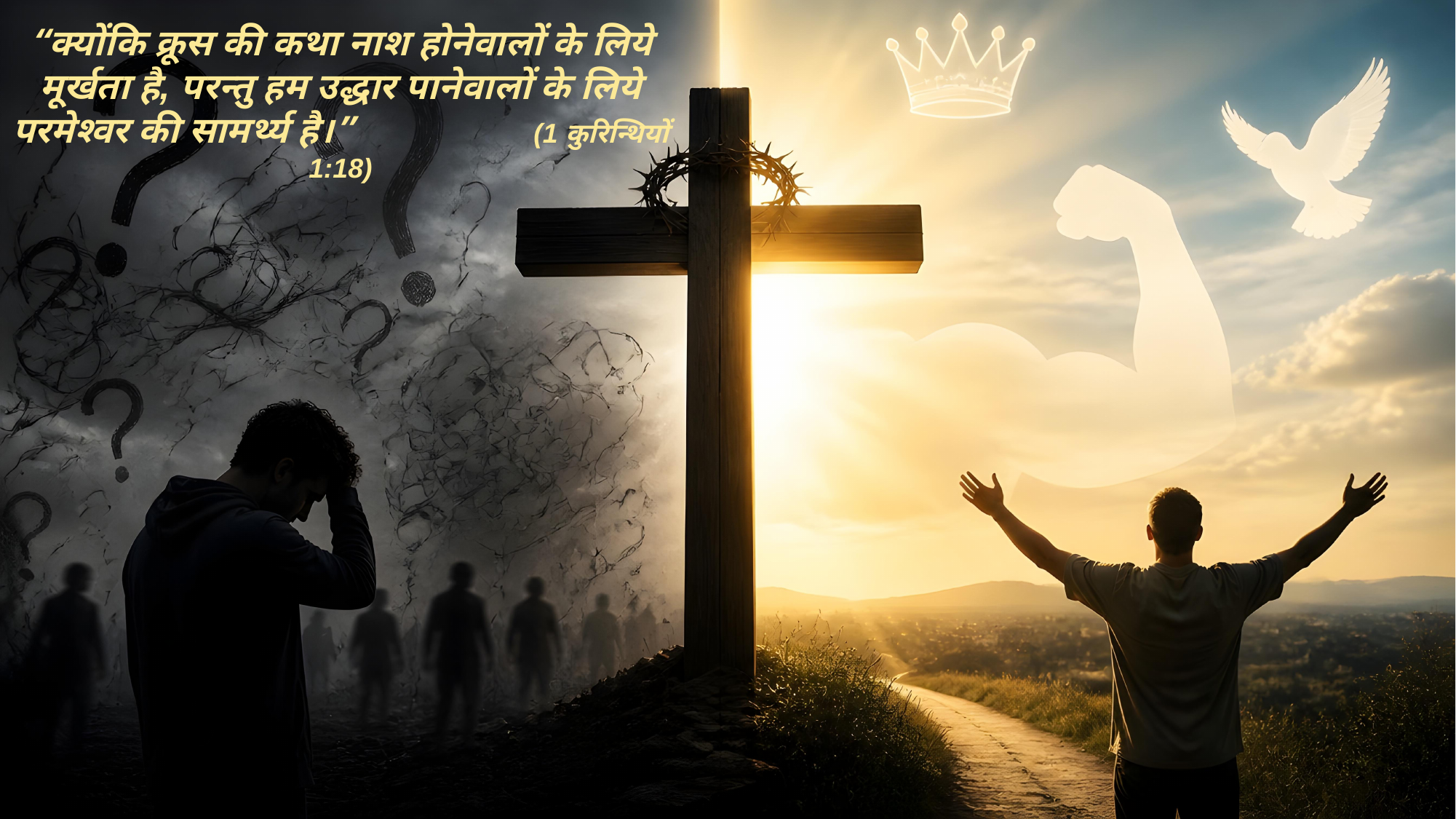

“क्योंकि क्रूस की कथा नाश होनेवालों के लिये मूर्खता है, परन्तु हम उद्धार पानेवालों के लिये परमेश्‍वर की सामर्थ्य है।”                   (1 कुरिन्थियों 1:18)